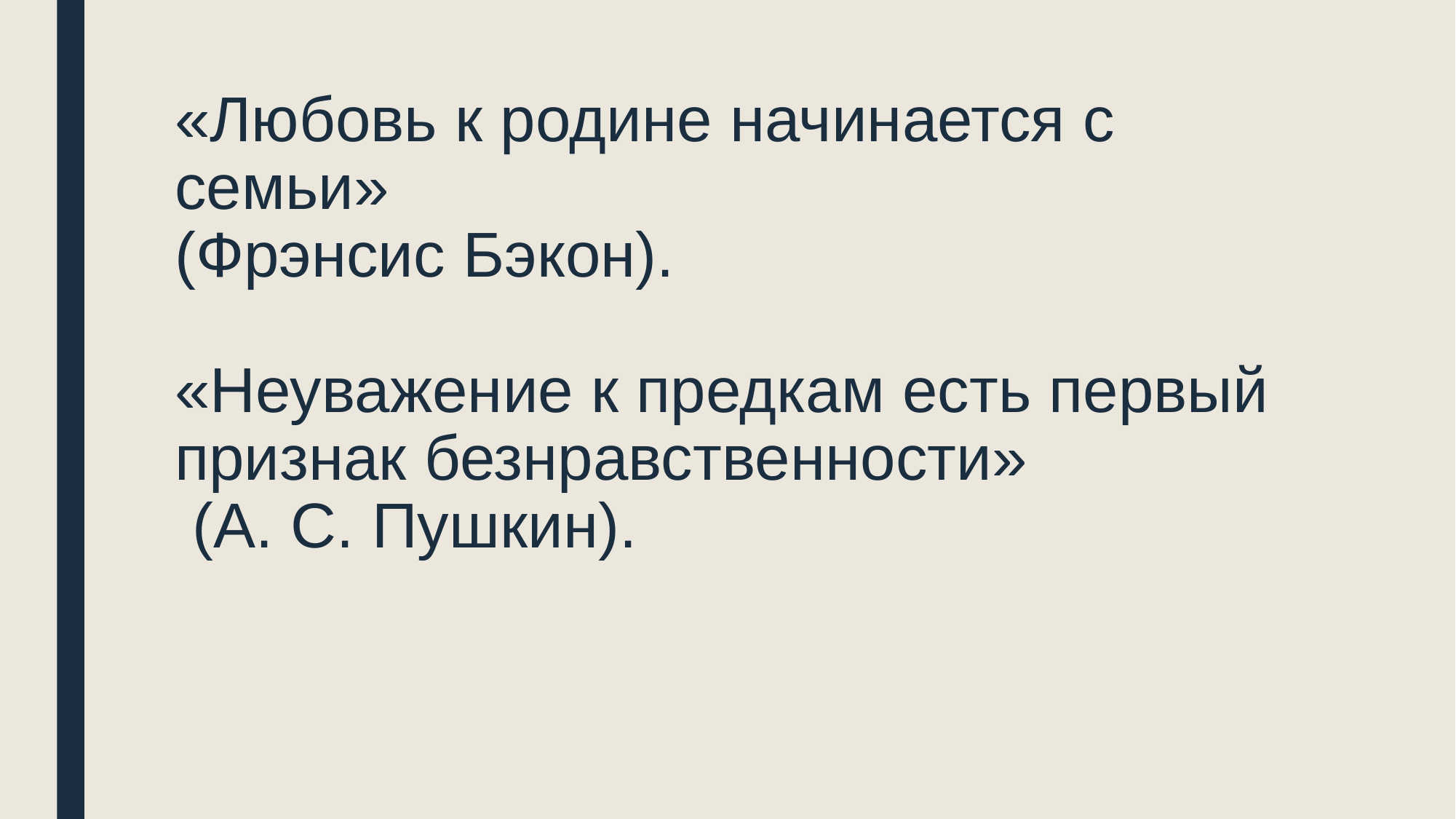

# «Любовь к родине начинается с семьи» (Фрэнсис Бэкон). «Неуважение к предкам есть первый признак безнравственности» (А. С. Пушкин).